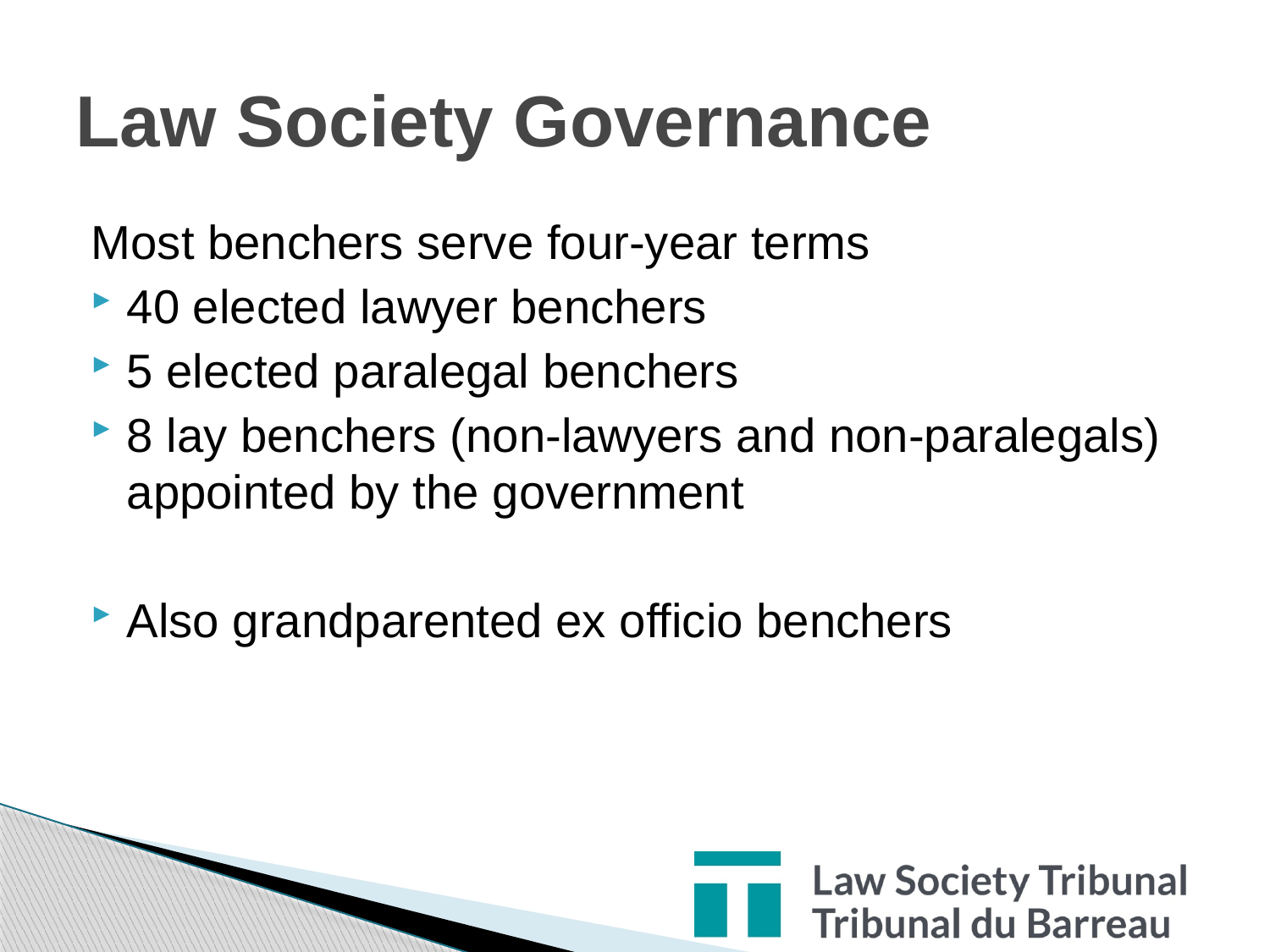

# Law Society Governance
Most benchers serve four-year terms
40 elected lawyer benchers
5 elected paralegal benchers
8 lay benchers (non-lawyers and non-paralegals) appointed by the government

Also grandparented ex officio benchers